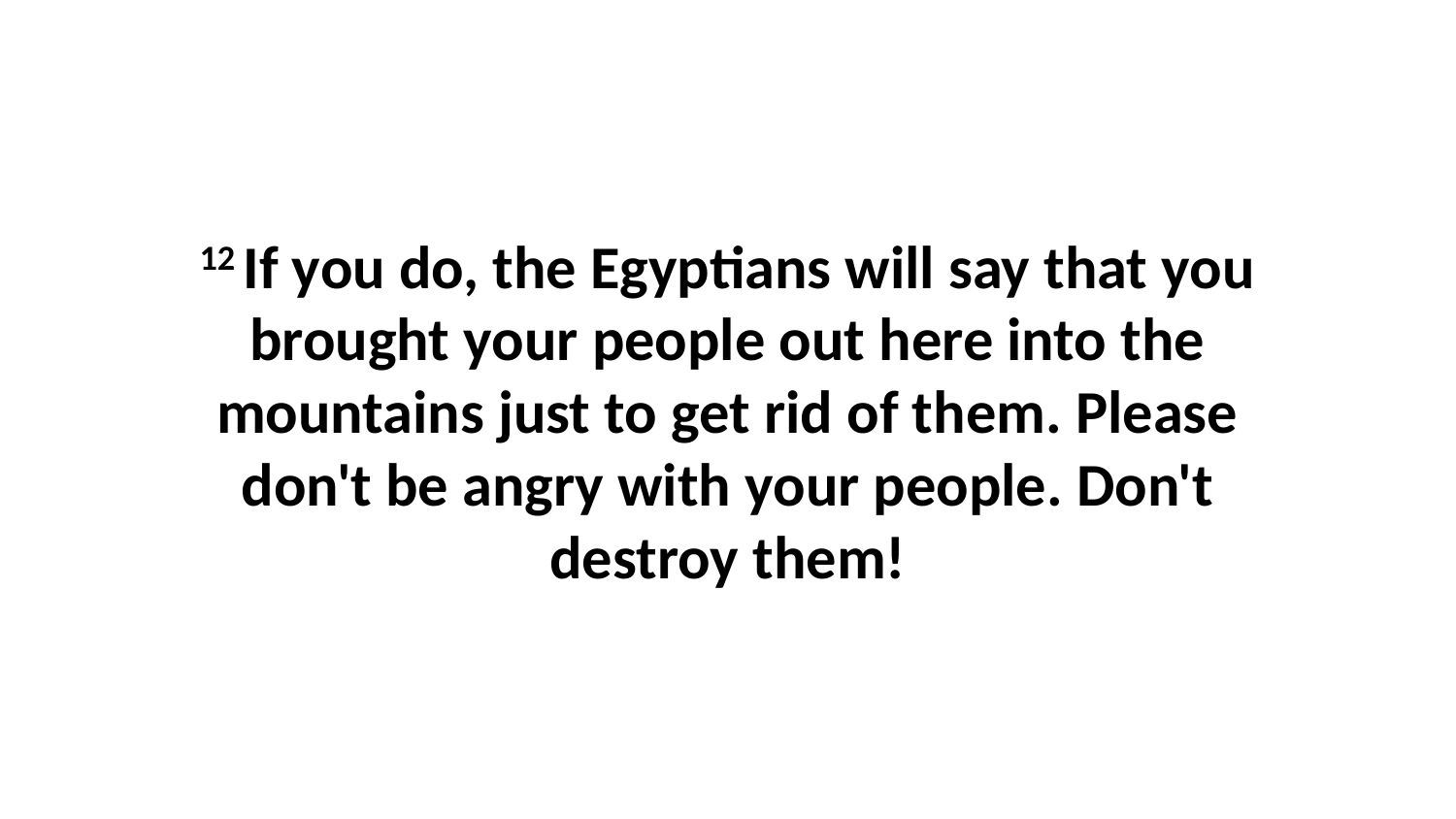

12 If you do, the Egyptians will say that you brought your people out here into the mountains just to get rid of them. Please don't be angry with your people. Don't destroy them!